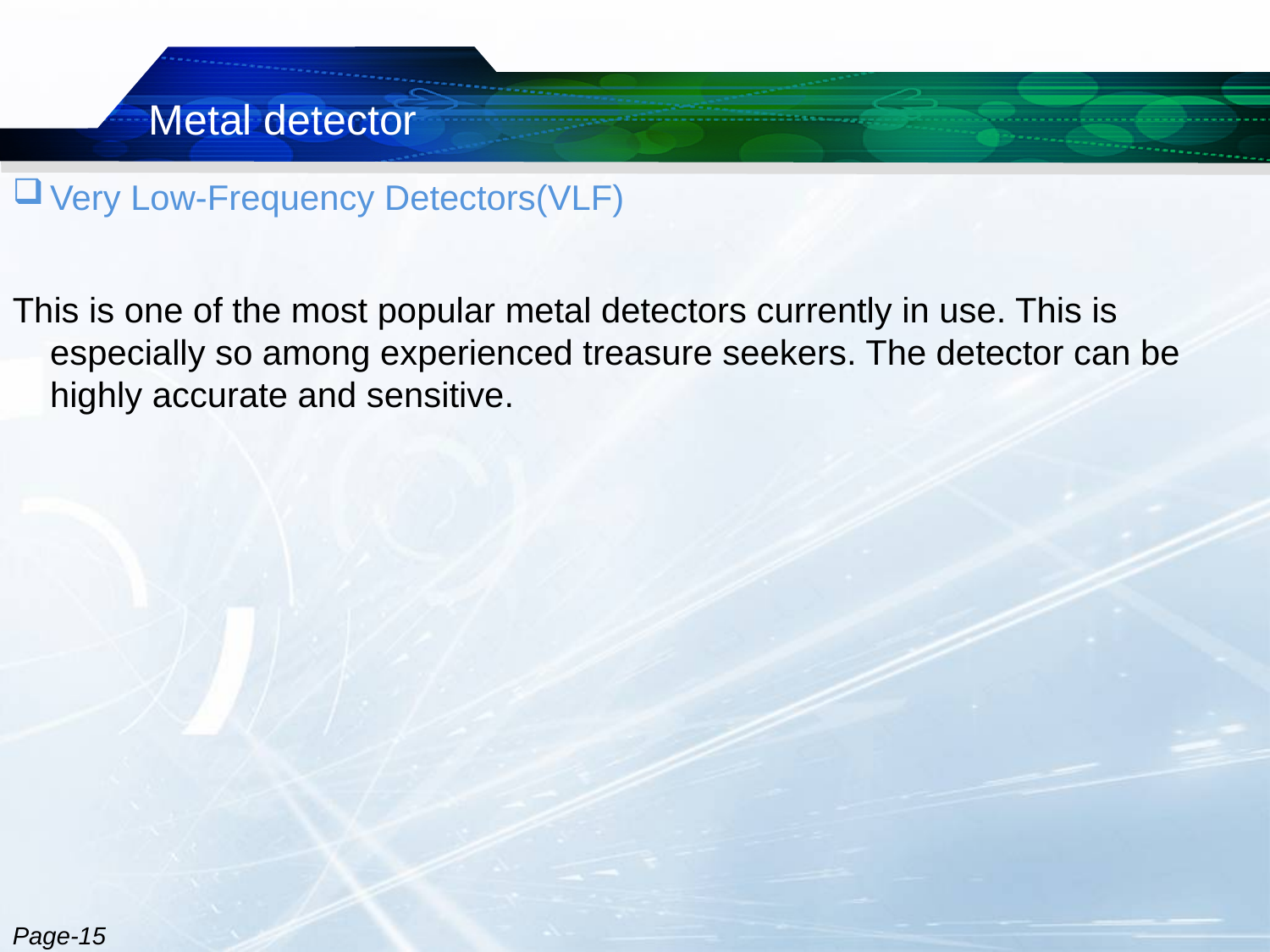

Metal detector
Very Low-Frequency Detectors(VLF)

This is one of the most popular metal detectors currently in use. This is especially so among experienced treasure seekers. The detector can be highly accurate and sensitive.

Page-15